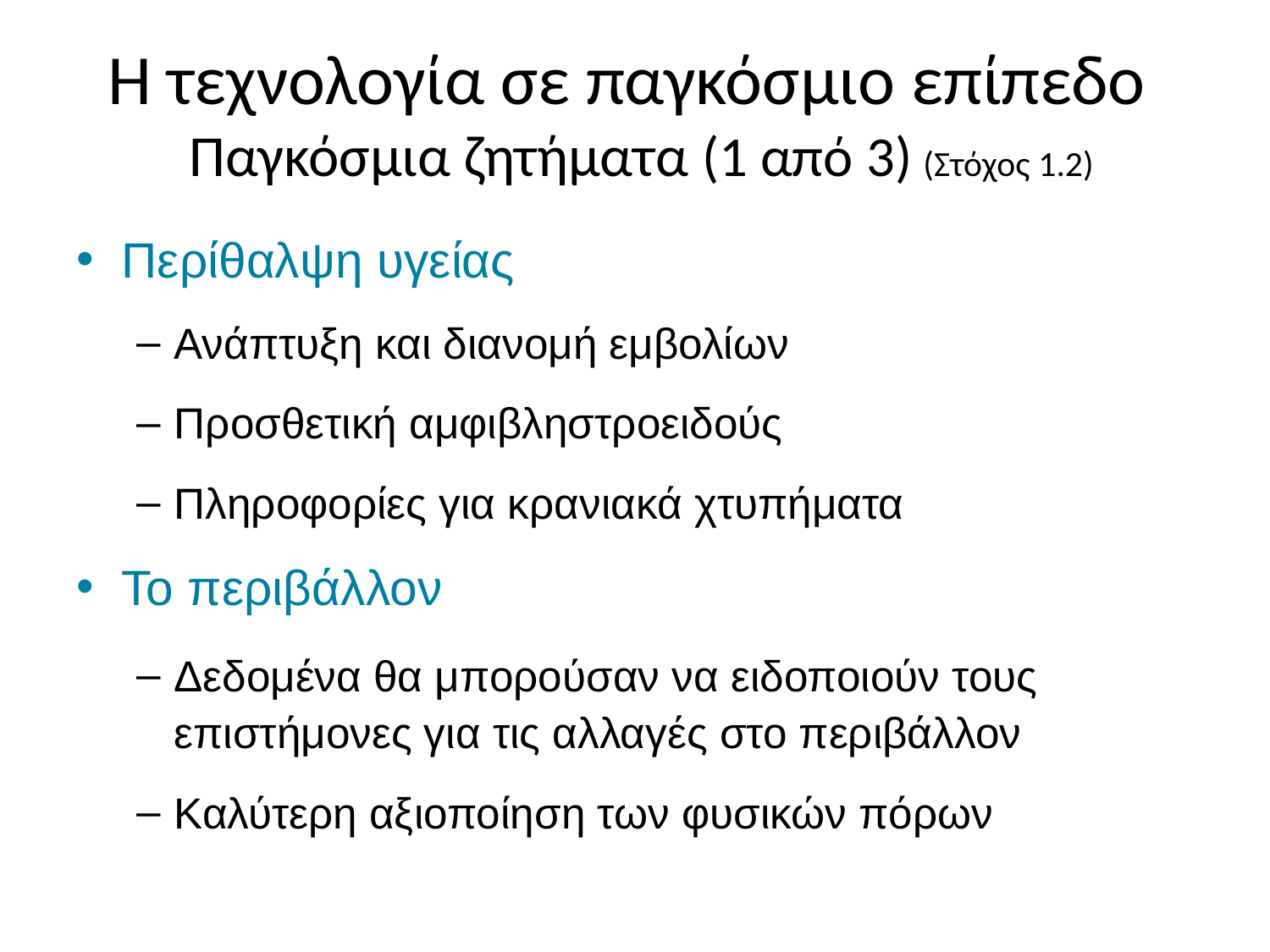

# Η τεχνολογία σε παγκόσμιο επίπεδο Παγκόσμια ζητήματα (1 από 3) (Στόχος 1.2)
Περίθαλψη υγείας
Ανάπτυξη και διανομή εμβολίων
Προσθετική αμφιβληστροειδούς
Πληροφορίες για κρανιακά χτυπήματα
Το περιβάλλον
Δεδομένα θα μπορούσαν να ειδοποιούν τους επιστήμονες για τις αλλαγές στο περιβάλλον
Καλύτερη αξιοποίηση των φυσικών πόρων